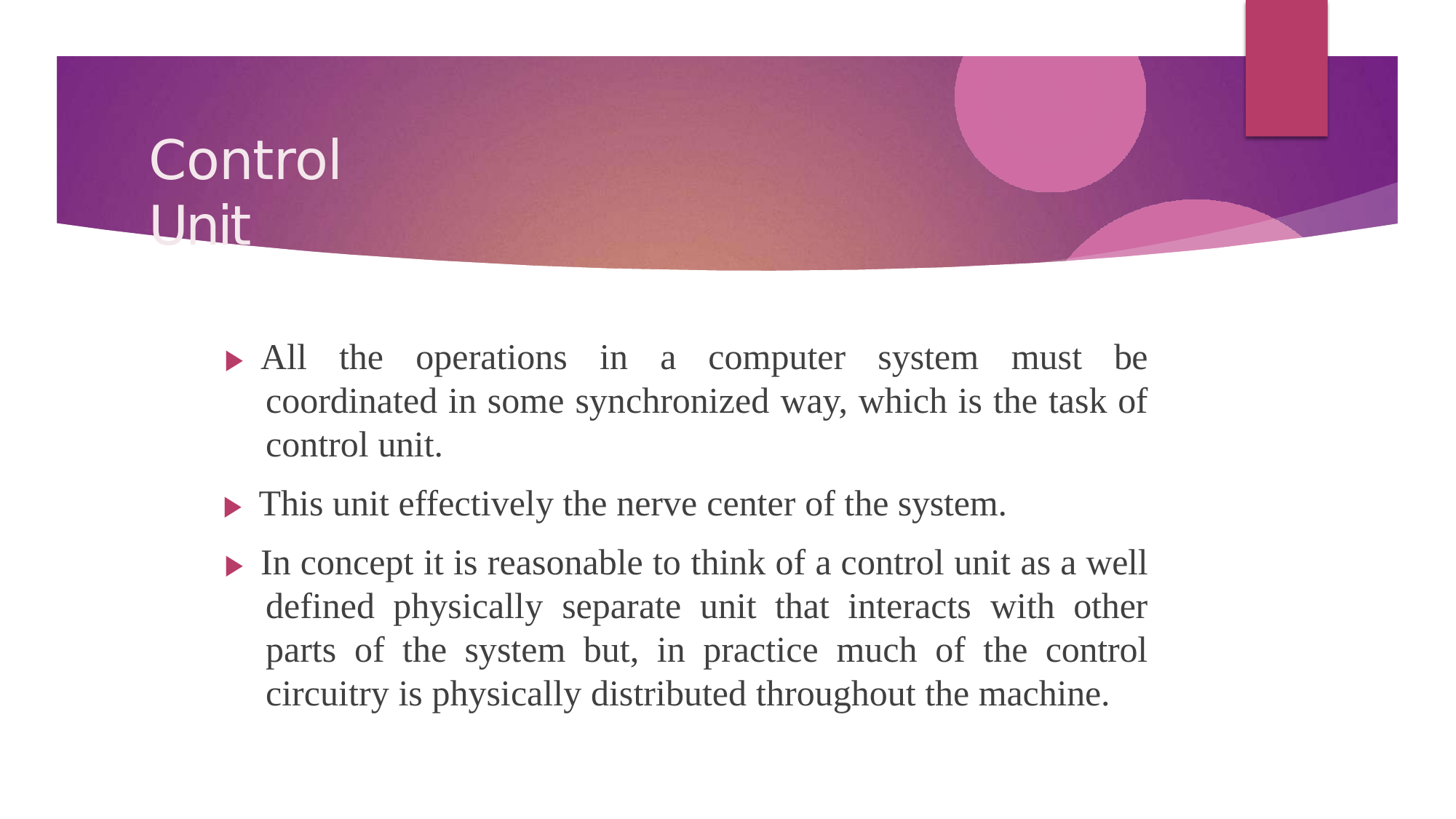

# Control Unit
▶ All  the  operations  in  a  computer  system  must  be coordinated in some synchronized way, which is the task of control unit.
▶ This unit effectively the nerve center of the system.
▶ In concept it is reasonable to think of a control unit as a well defined  physically  separate  unit that  interacts  with  other parts of the system but, in practice much of the control circuitry is physically distributed throughout the machine.